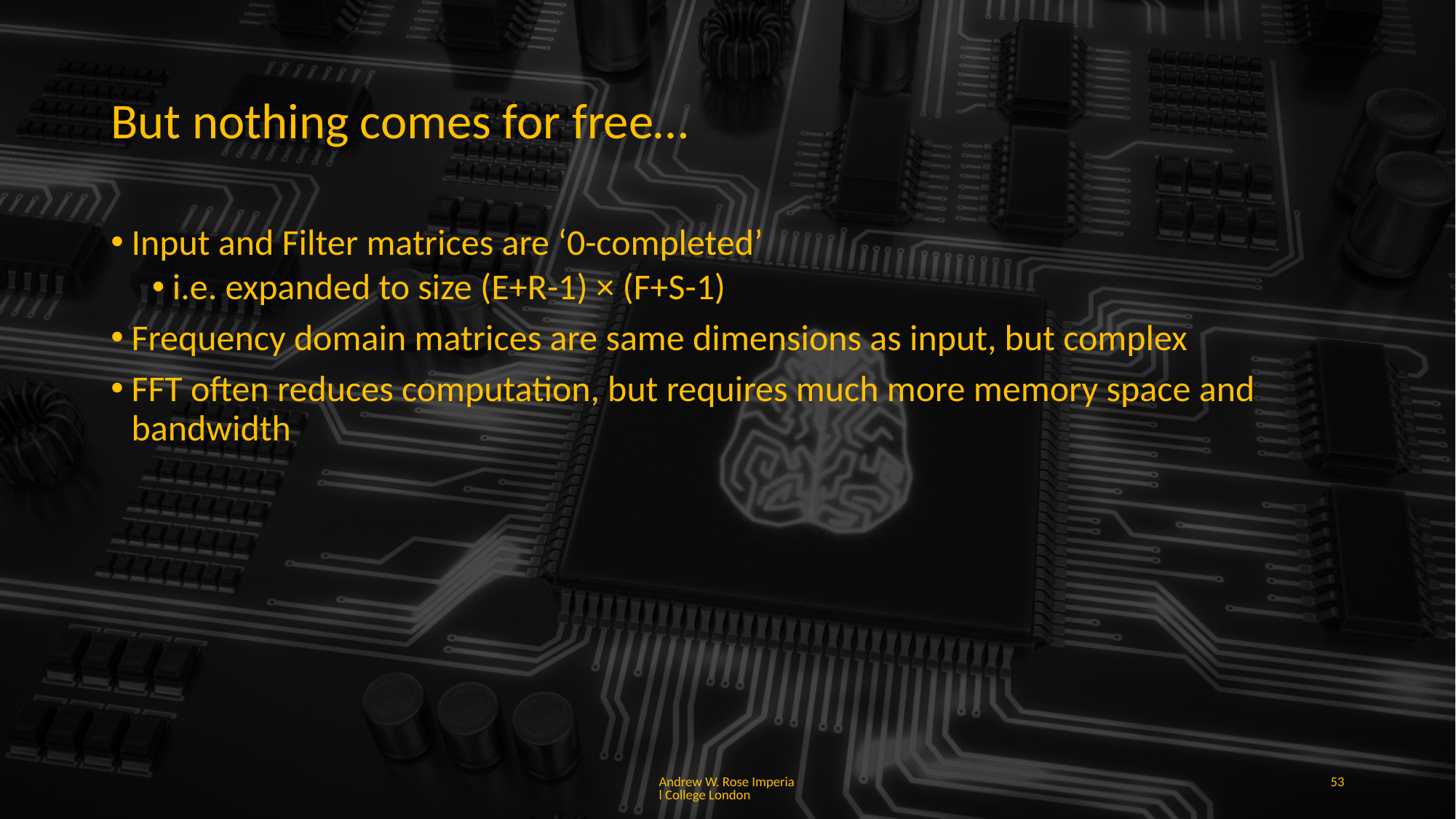

# But nothing comes for free…
Input and Filter matrices are ‘0-completed’
i.e. expanded to size (E+R-1) × (F+S-1)
Frequency domain matrices are same dimensions as input, but complex
FFT often reduces computation, but requires much more memory space and bandwidth
Andrew W. Rose Imperial College London
53